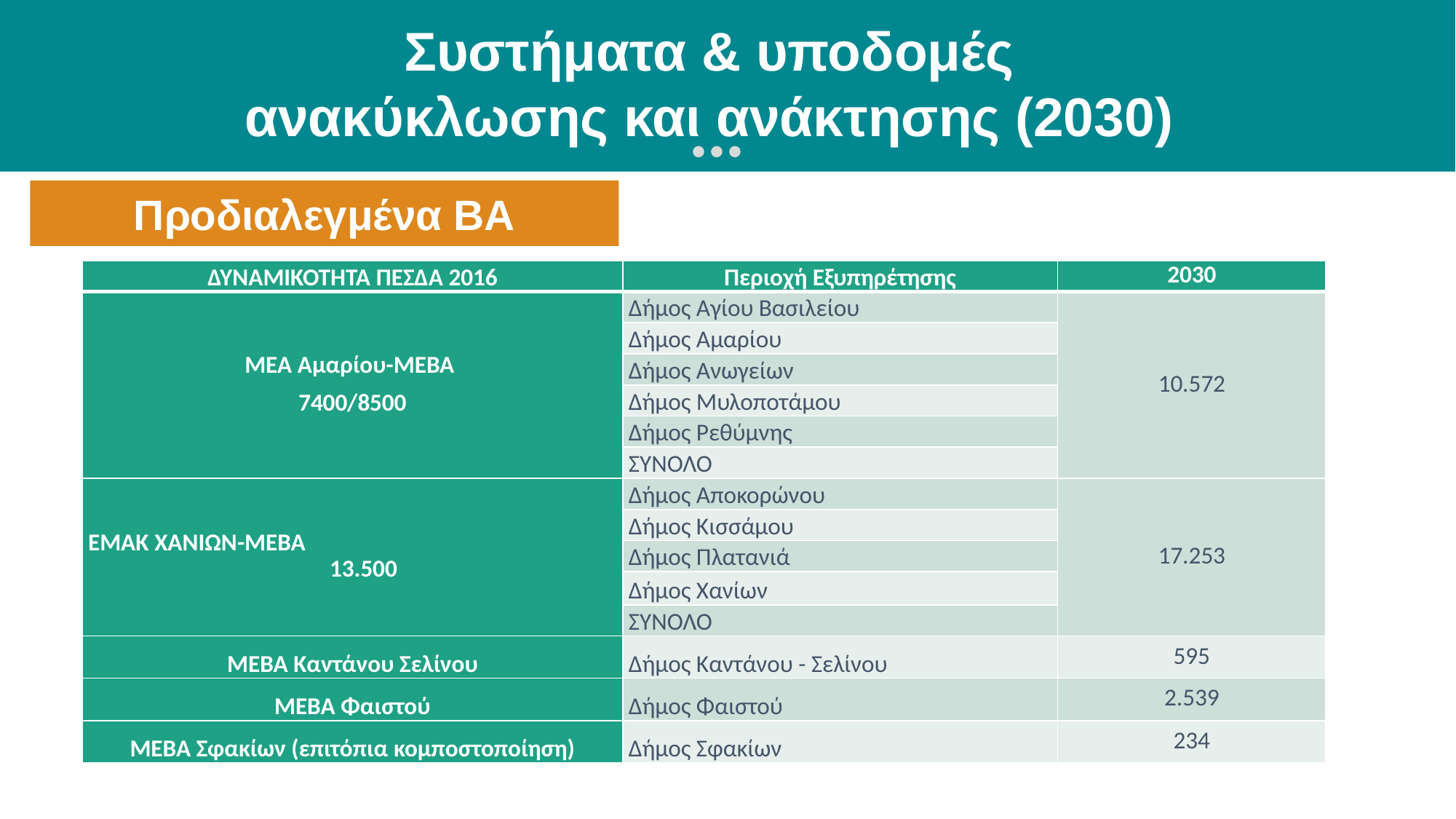

Συστήματα & υποδομές
ανακύκλωσης και ανάκτησης (2030)

Προδιαλεγμένα ΒΑ

| ΔΥΝΑΜΙΚΟΤΗΤΑ ΠΕΣΔΑ 2016 | Περιοχή Εξυπηρέτησης | 2030 |
| --- | --- | --- |
| ΜΕΑ Αμαρίου-ΜΕΒΑ 7400/8500 | Δήμος Αγίου Βασιλείου | 10.572 |
|  | Δήμος Αμαρίου |  |
|  | Δήμος Ανωγείων |  |
|  | Δήμος Μυλοποτάμου |  |
|  | Δήμος Ρεθύμνης |  |
|  | ΣΥΝΟΛΟ |  |
| ΕΜΑΚ ΧΑΝΙΩΝ-ΜΕΒΑ 13.500 | Δήμος Αποκορώνου | 17.253 |
|  | Δήμος Κισσάμου |  |
|  | Δήμος Πλατανιά |  |
|  | Δήμος Χανίων |  |
|  | ΣΥΝΟΛΟ |  |
| ΜΕΒΑ Καντάνου Σελίνου | Δήμος Καντάνου - Σελίνου | 595 |
| ΜΕΒΑ Φαιστού | Δήμος Φαιστού | 2.539 |
| ΜΕΒΑ Σφακίων (επιτόπια κομποστοποίηση) | Δήμος Σφακίων | 234 |